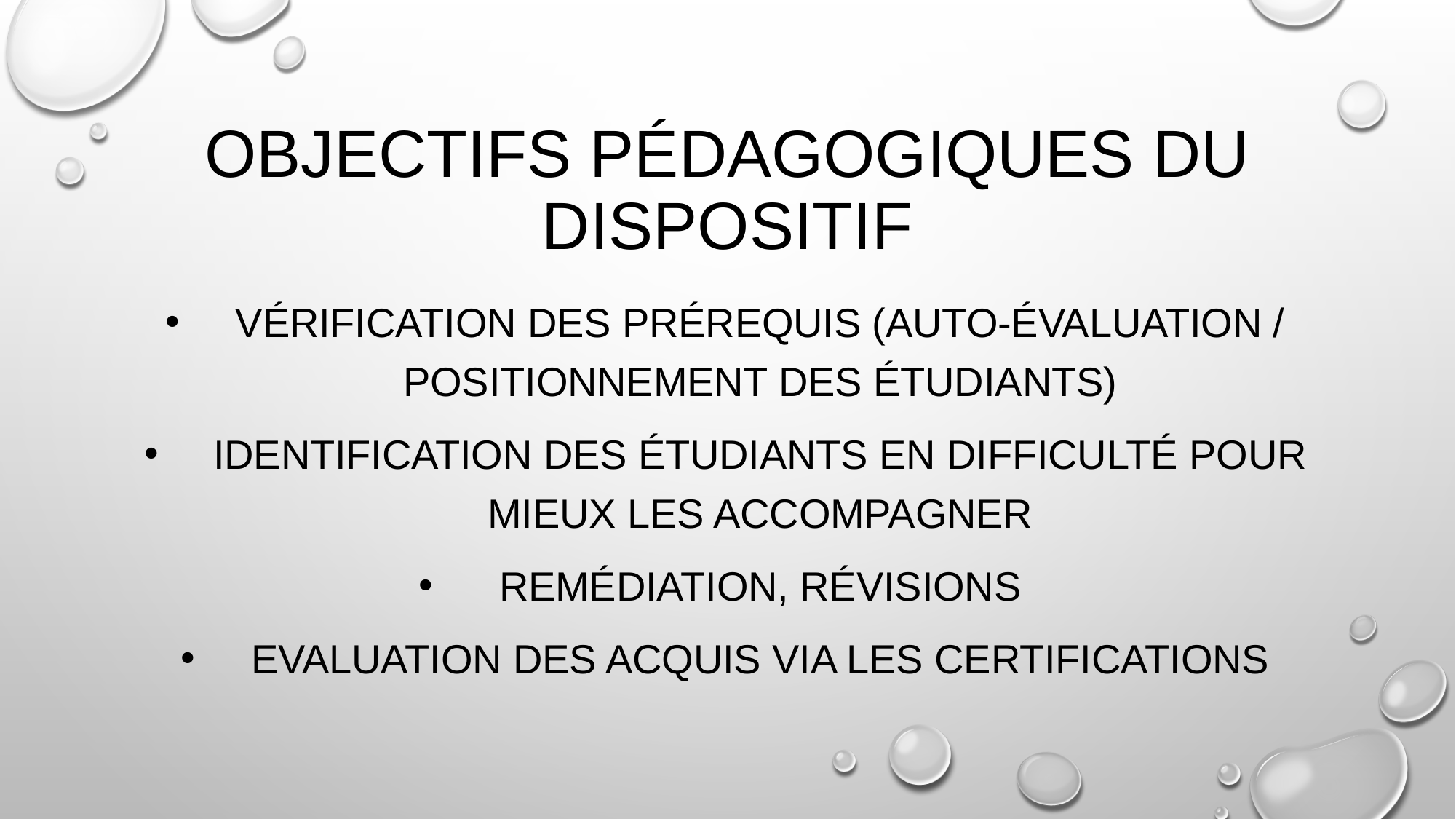

# Objectifs pédagogiques du dispositif
Vérification des prérequis (Auto-évaluation / positionnement des étudiants)
Identification des étudiants en difficulté pour mieux les accompagner
Remédiation, révisions
Evaluation des acquis via les certifications